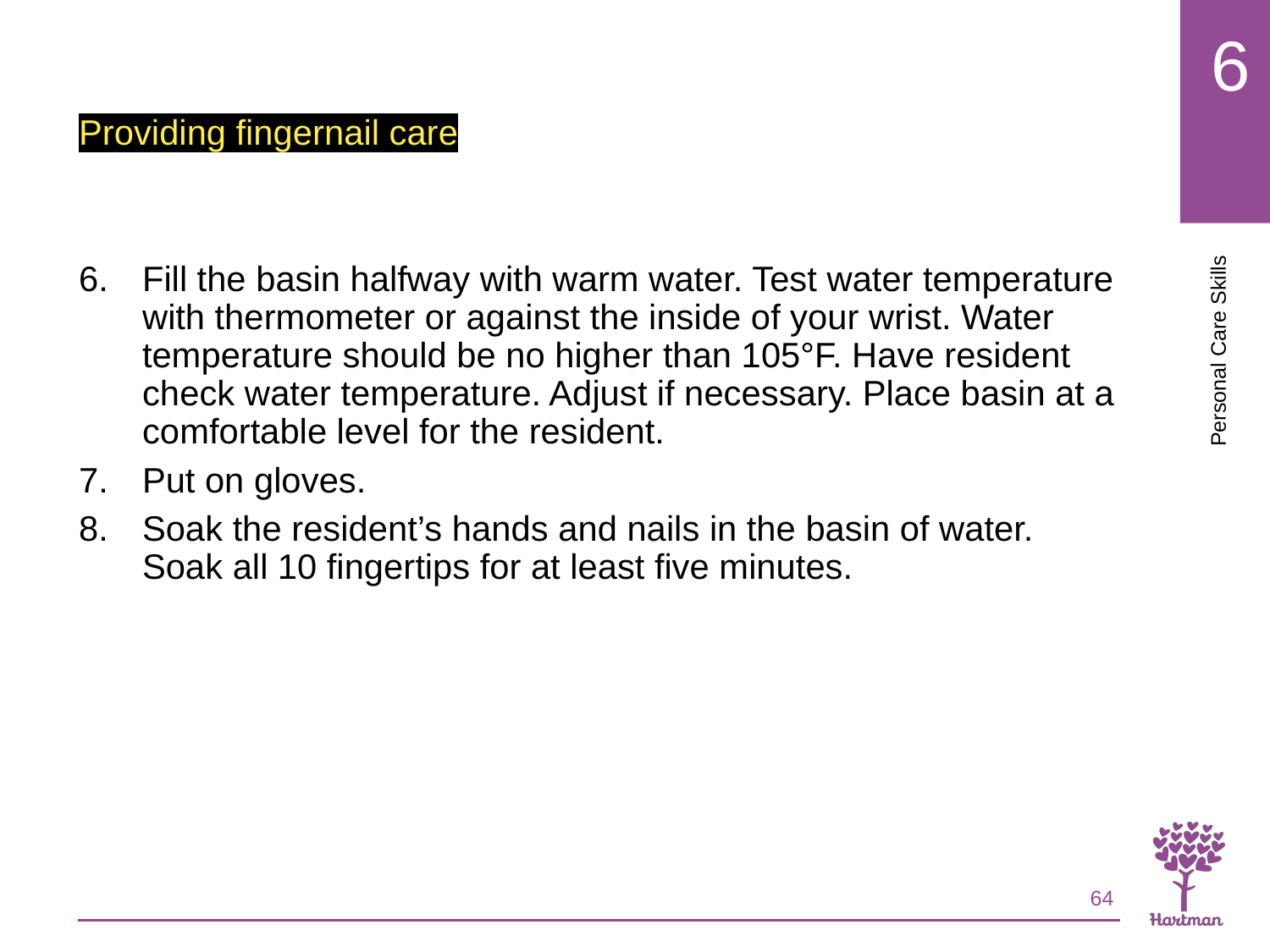

# LO4, content 3
Providing fingernail care

Fill the basin halfway with warm water. Test water temperature with thermometer or against the inside of your wrist. Water temperature should be no higher than 105°F. Have resident check water temperature. Adjust if necessary. Place basin at a comfortable level for the resident.
Put on gloves.
Soak the resident’s hands and nails in the basin of water. Soak all 10 fingertips for at least five minutes.

64